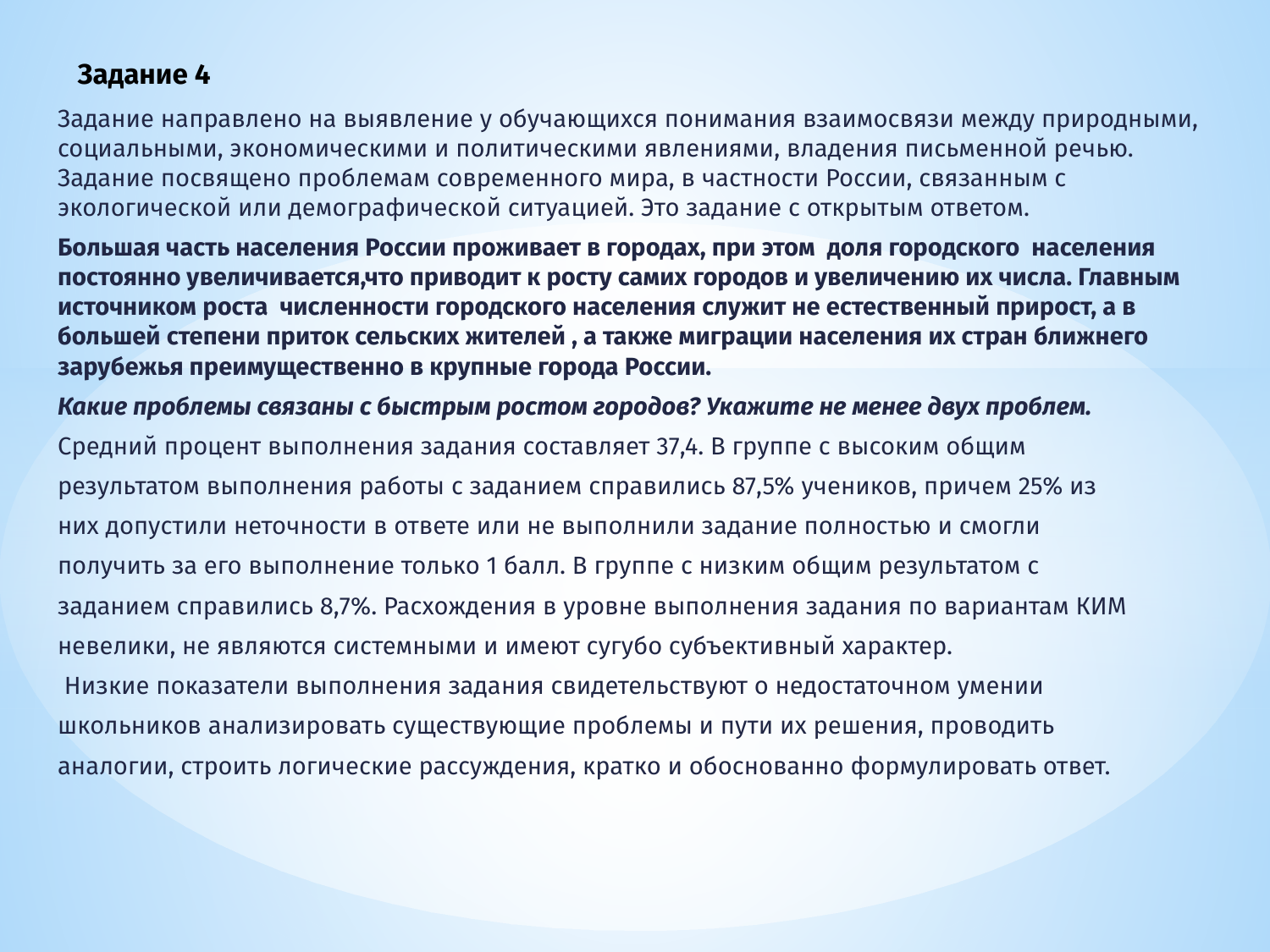

# Задание 4
Задание направлено на выявление у обучающихся понимания взаимосвязи между природными, социальными, экономическими и политическими явлениями, владения письменной речью. Задание посвящено проблемам современного мира, в частности России, связанным с экологической или демографической ситуацией. Это задание с открытым ответом.
Большая часть населения России проживает в городах, при этом  доля городского  населения постоянно увеличивается,что приводит к росту самих городов и увеличению их числа. Главным источником роста  численности городского населения служит не естественный прирост, а в большей степени приток сельских жителей , а также миграции населения их стран ближнего зарубежья преимущественно в крупные города России.
Какие проблемы связаны с быстрым ростом городов? Укажите не менее двух проблем.
Средний процент выполнения задания составляет 37,4. В группе с высоким общим
результатом выполнения работы с заданием справились 87,5% учеников, причем 25% из
них допустили неточности в ответе или не выполнили задание полностью и смогли
получить за его выполнение только 1 балл. В группе с низким общим результатом с
заданием справились 8,7%. Расхождения в уровне выполнения задания по вариантам КИМ
невелики, не являются системными и имеют сугубо субъективный характер.
 Низкие показатели выполнения задания свидетельствуют о недостаточном умении
школьников анализировать существующие проблемы и пути их решения, проводить
аналогии, строить логические рассуждения, кратко и обоснованно формулировать ответ.